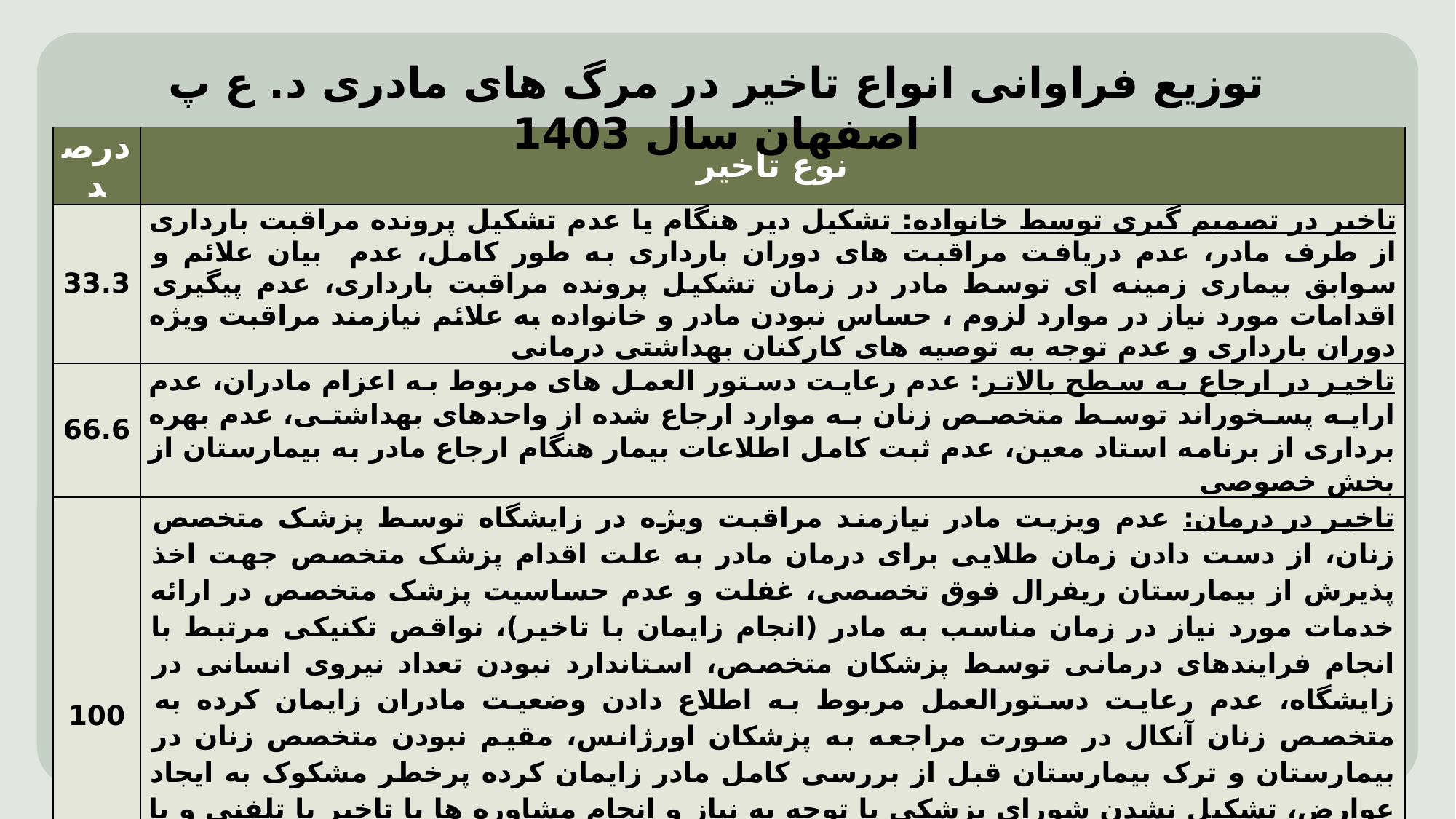

توزیع فراوانی انواع تاخیر در مرگ های مادری د. ع پ اصفهان سال 1403
| درصد | نوع تاخیر |
| --- | --- |
| 33.3 | تاخیر در تصمیم گیری توسط خانواده: تشکیل دیر هنگام یا عدم تشکیل پرونده مراقبت بارداری از طرف مادر، عدم دریافت مراقبت های دوران بارداری به طور کامل، عدم بیان علائم و سوابق بیماری زمینه ای توسط مادر در زمان تشکیل پرونده مراقبت بارداری، عدم پیگیری اقدامات مورد نیاز در موارد لزوم ، حساس نبودن مادر و خانواده به علائم نیازمند مراقبت ویژه دوران بارداری و عدم توجه به توصیه های کارکنان بهداشتی درمانی |
| 66.6 | تاخیر در ارجاع به سطح بالاتر: عدم رعایت دستور العمل های مربوط به اعزام مادران، عدم ارایه پسخوراند توسط متخصص زنان به موارد ارجاع شده از واحدهای بهداشتی، عدم بهره برداری از برنامه استاد معین، عدم ثبت کامل اطلاعات بیمار هنگام ارجاع مادر به بیمارستان از بخش خصوصی |
| 100 | تاخیر در درمان: عدم ویزیت مادر نیازمند مراقبت ویژه در زایشگاه توسط پزشک متخصص زنان، از دست دادن زمان طلایی برای درمان مادر به علت اقدام پزشک متخصص جهت اخذ پذیرش از بیمارستان ریفرال فوق تخصصی، غفلت و عدم حساسیت پزشک متخصص در ارائه خدمات مورد نیاز در زمان مناسب به مادر (انجام زایمان با تاخیر)، نواقص تکنیکی مرتبط با انجام فرایندهای درمانی توسط پزشکان متخصص، استاندارد نبودن تعداد نیروی انسانی در زایشگاه، عدم رعایت دستورالعمل مربوط به اطلاع دادن وضعیت مادران زایمان کرده به متخصص زنان آنکال در صورت مراجعه به پزشکان اورژانس، مقیم نبودن متخصص زنان در بیمارستان و ترک بیمارستان قبل از بررسی کامل مادر زایمان کرده پرخطر مشکوک به ایجاد عوارض، تشکیل نشدن شورای پزشکی با توجه به نیاز و انجام مشاوره ها با تاخیر یا تلفنی و یا توسط دستیاران، عدم انجام مراقبت های لازم و کامل توسط پزشک متخصص و پزشکان اورژانس و تشخیص و درمان نامناسب و ناصحیح مادر، ارائه دستورات تلفنی توسط متخصص و عدم حضور بر بالین بیمار علی رغم نیاز |